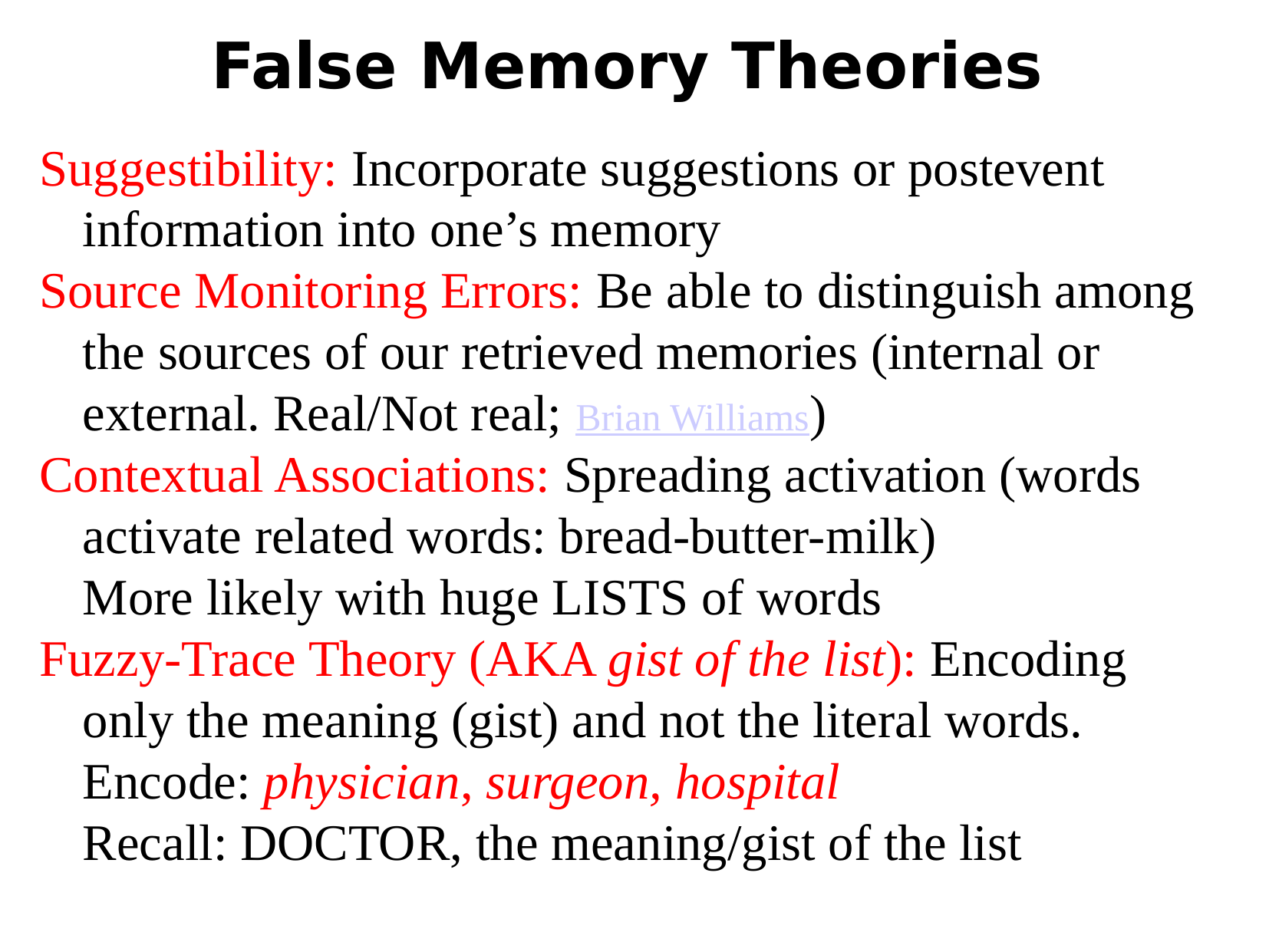

# False Memory Theories
Suggestibility: Incorporate suggestions or postevent information into one’s memory
Source Monitoring Errors: Be able to distinguish among the sources of our retrieved memories (internal or external. Real/Not real; Brian Williams)
Contextual Associations: Spreading activation (words activate related words: bread-butter-milk)
	More likely with huge LISTS of words
Fuzzy-Trace Theory (AKA gist of the list): Encoding only the meaning (gist) and not the literal words.
	Encode: physician, surgeon, hospital
	Recall: DOCTOR, the meaning/gist of the list